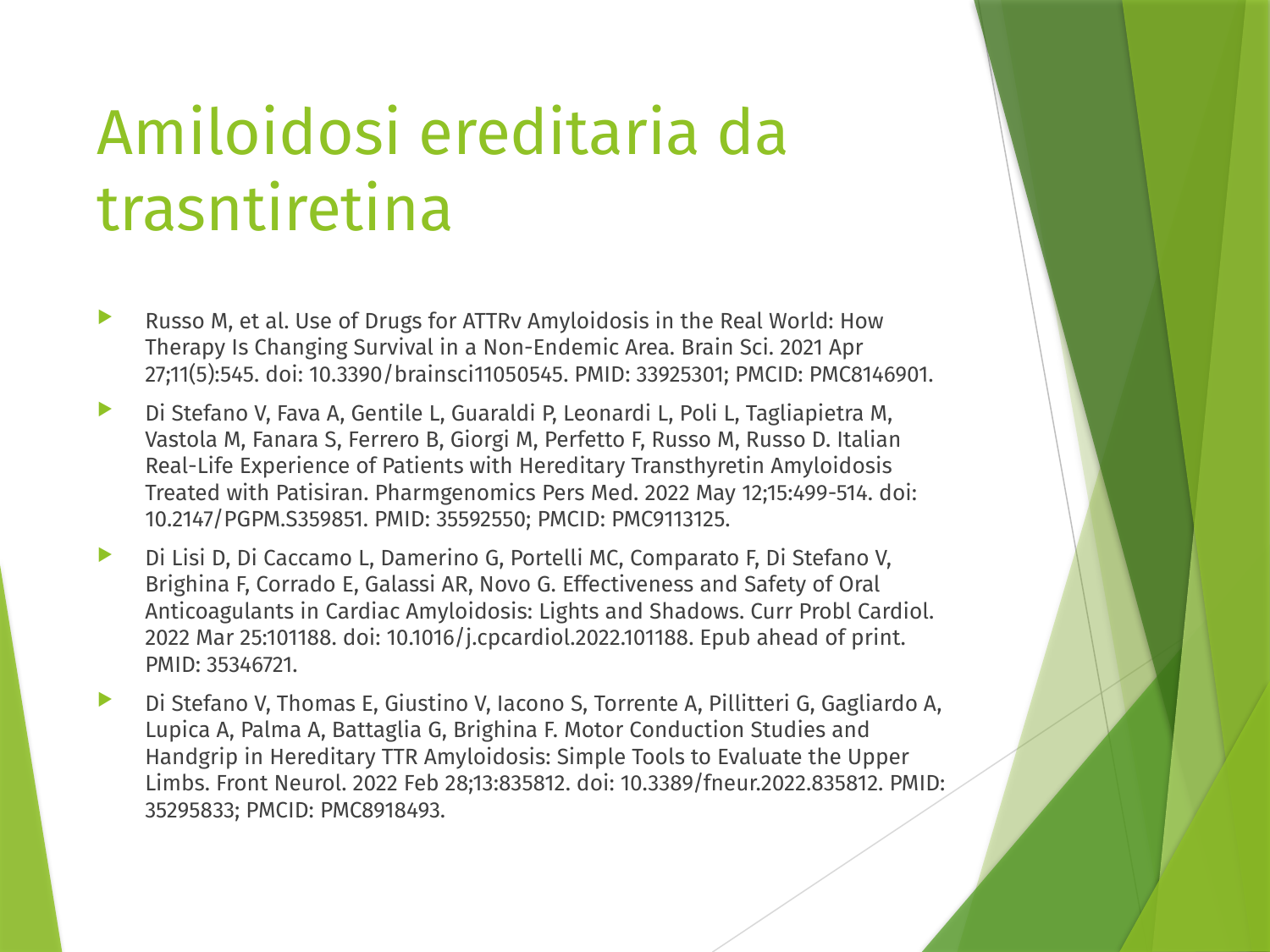

# Amiloidosi ereditaria da trasntiretina
Russo M, et al. Use of Drugs for ATTRv Amyloidosis in the Real World: How Therapy Is Changing Survival in a Non-Endemic Area. Brain Sci. 2021 Apr 27;11(5):545. doi: 10.3390/brainsci11050545. PMID: 33925301; PMCID: PMC8146901.
Di Stefano V, Fava A, Gentile L, Guaraldi P, Leonardi L, Poli L, Tagliapietra M, Vastola M, Fanara S, Ferrero B, Giorgi M, Perfetto F, Russo M, Russo D. Italian Real-Life Experience of Patients with Hereditary Transthyretin Amyloidosis Treated with Patisiran. Pharmgenomics Pers Med. 2022 May 12;15:499-514. doi: 10.2147/PGPM.S359851. PMID: 35592550; PMCID: PMC9113125.
Di Lisi D, Di Caccamo L, Damerino G, Portelli MC, Comparato F, Di Stefano V, Brighina F, Corrado E, Galassi AR, Novo G. Effectiveness and Safety of Oral Anticoagulants in Cardiac Amyloidosis: Lights and Shadows. Curr Probl Cardiol. 2022 Mar 25:101188. doi: 10.1016/j.cpcardiol.2022.101188. Epub ahead of print. PMID: 35346721.
Di Stefano V, Thomas E, Giustino V, Iacono S, Torrente A, Pillitteri G, Gagliardo A, Lupica A, Palma A, Battaglia G, Brighina F. Motor Conduction Studies and Handgrip in Hereditary TTR Amyloidosis: Simple Tools to Evaluate the Upper Limbs. Front Neurol. 2022 Feb 28;13:835812. doi: 10.3389/fneur.2022.835812. PMID: 35295833; PMCID: PMC8918493.